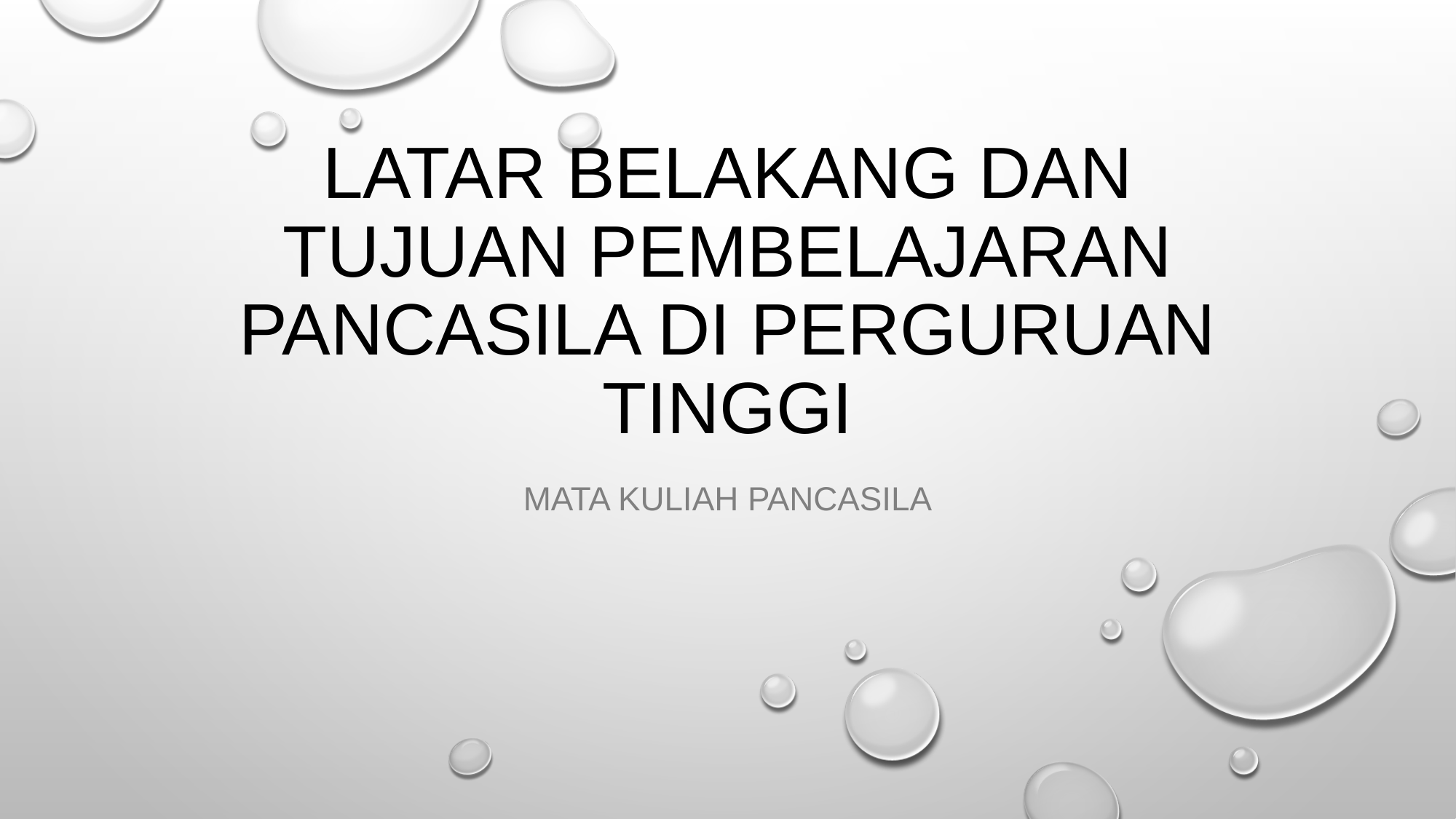

# Latar Belakang dan Tujuan Pembelajaran Pancasila di Perguruan Tinggi
Mata Kuliah Pancasila